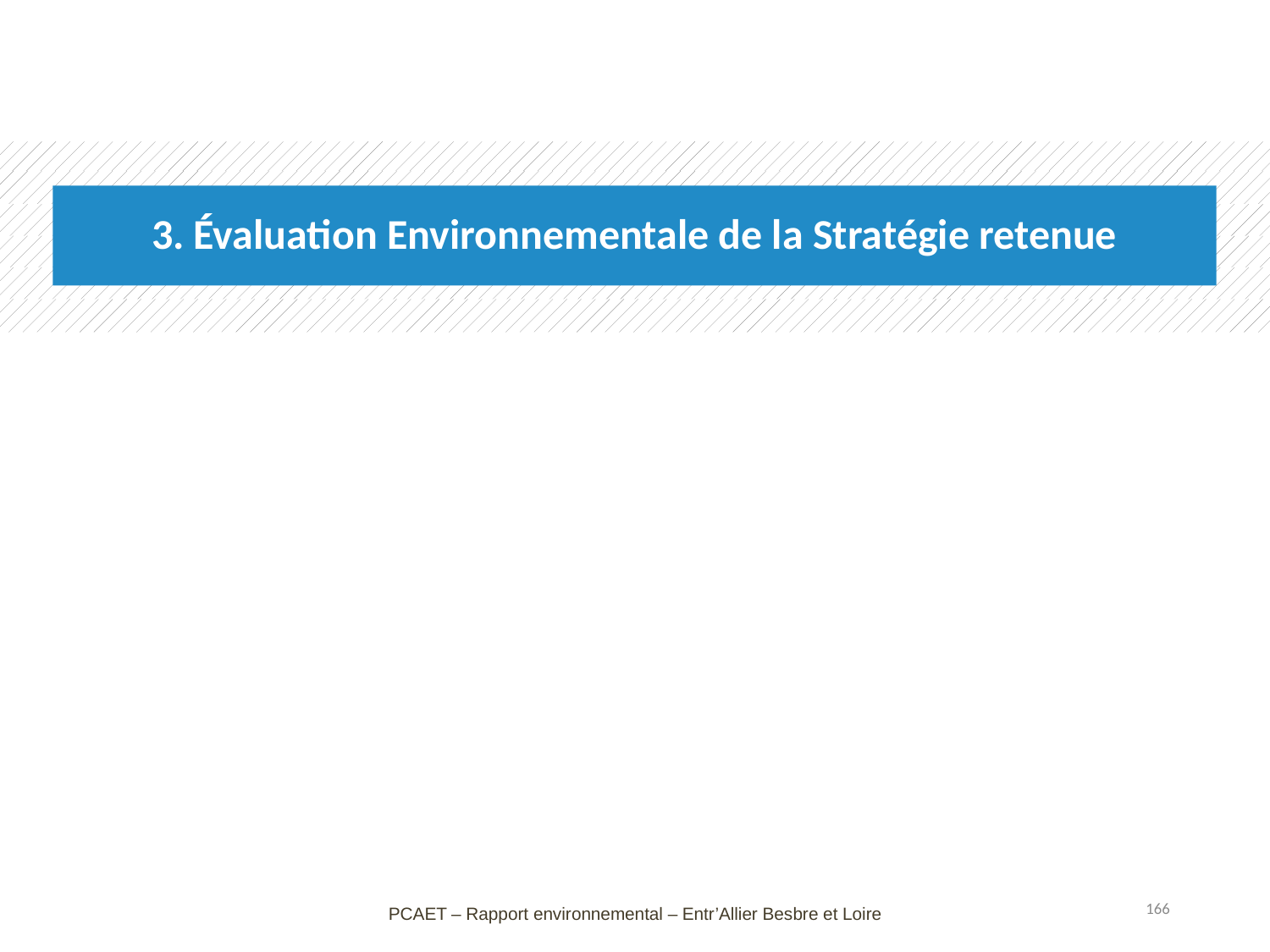

3. Évaluation Environnementale de la Stratégie retenue
166
PCAET – Rapport environnemental – Entr’Allier Besbre et Loire